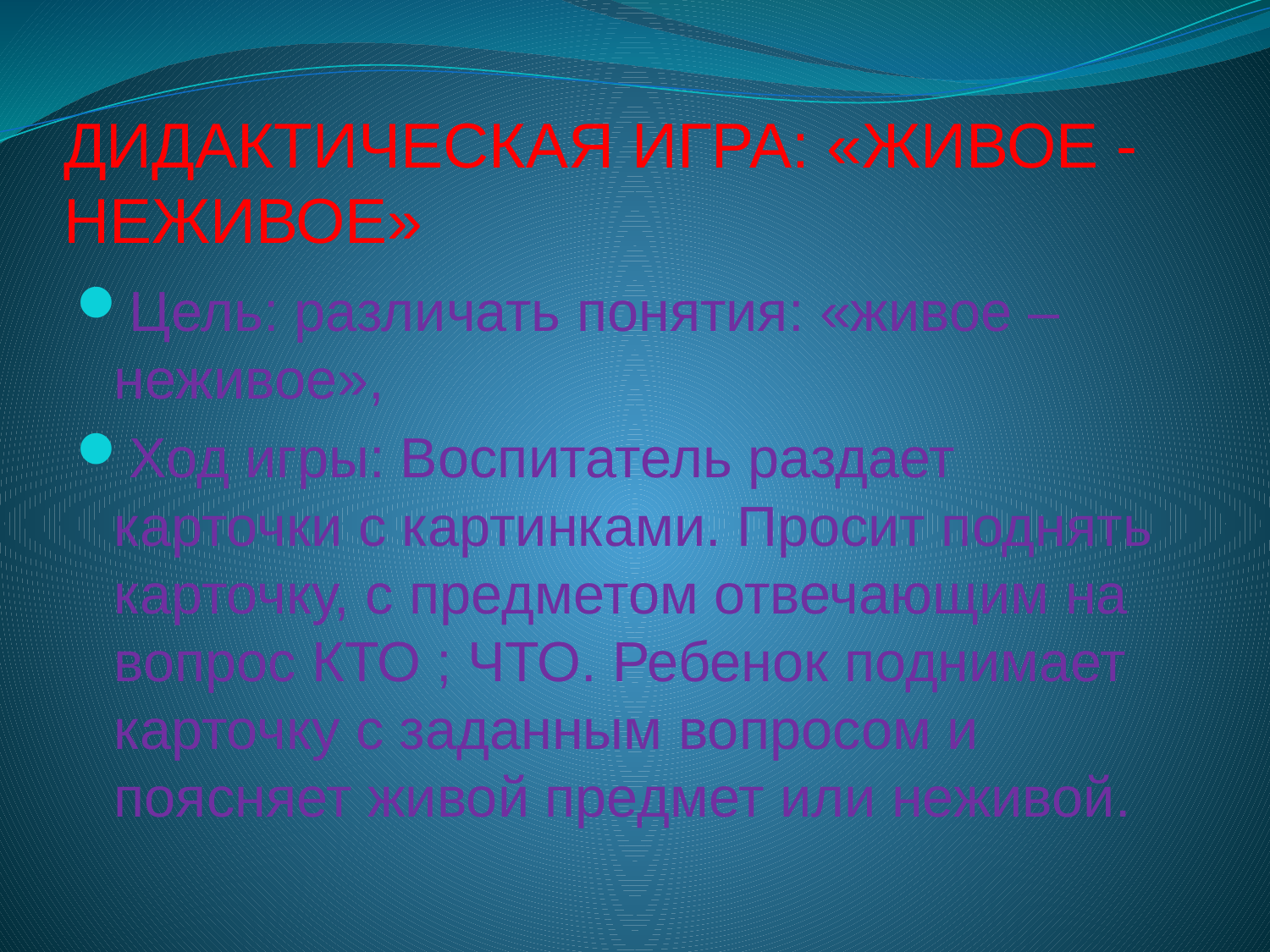

# ДИДАКТИЧЕСКАЯ ИГРА: «ЖИВОЕ - НЕЖИВОЕ»
Цель: различать понятия: «живое – неживое»,
Ход игры: Воспитатель раздает карточки с картинками. Просит поднять карточку, с предметом отвечающим на вопрос КТО ; ЧТО. Ребенок поднимает карточку с заданным вопросом и поясняет живой предмет или неживой.